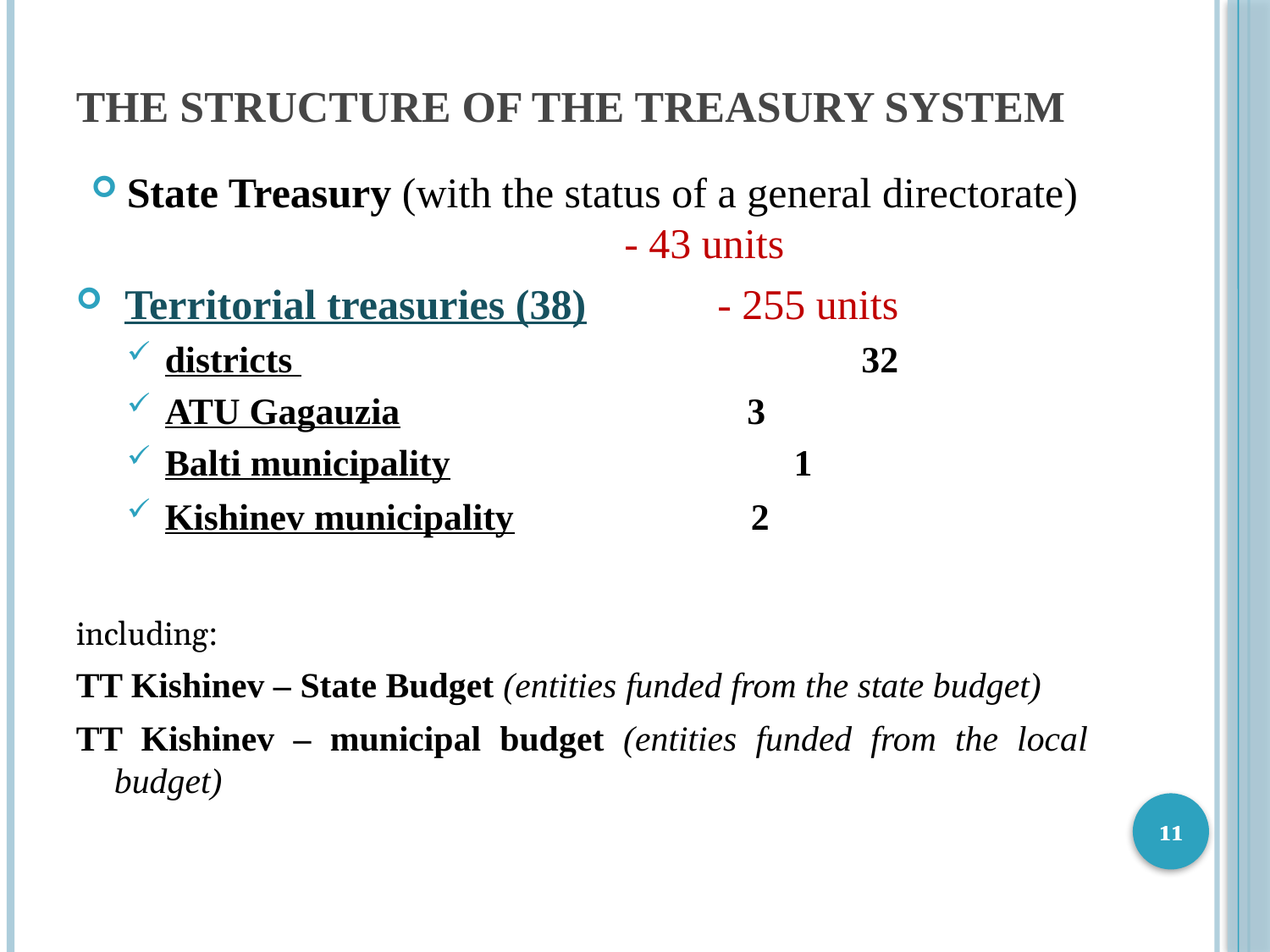

# The Structure of the Treasury System
State Treasury (with the status of a general directorate)			           - 43 units
 Territorial treasuries (38) 	         - 255 units
districts 	          	                                  32
ATU Gagauzia          		        3
Balti municipality                                     1
Kishinev municipality 		        2

including:
TT Kishinev – State Budget (entities funded from the state budget)
TT Kishinev – municipal budget (entities funded from the local budget)

11